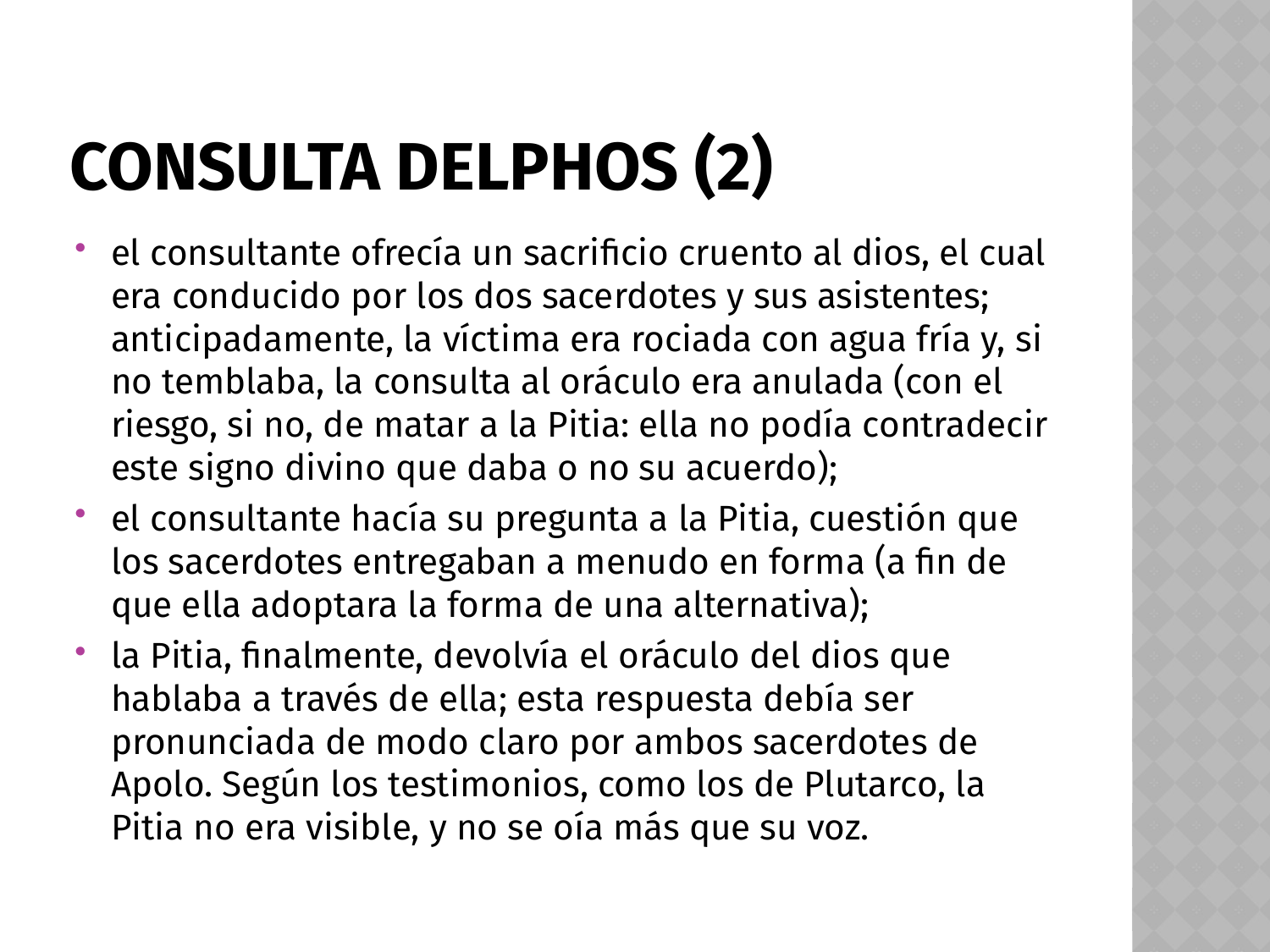

# Consulta delphos (2)
el consultante ofrecía un sacrificio cruento al dios, el cual era conducido por los dos sacerdotes y sus asistentes; anticipadamente, la víctima era rociada con agua fría y, si no temblaba, la consulta al oráculo era anulada (con el riesgo, si no, de matar a la Pitia: ella no podía contradecir este signo divino que daba o no su acuerdo);
el consultante hacía su pregunta a la Pitia, cuestión que los sacerdotes entregaban a menudo en forma (a fin de que ella adoptara la forma de una alternativa);
la Pitia, finalmente, devolvía el oráculo del dios que hablaba a través de ella; esta respuesta debía ser pronunciada de modo claro por ambos sacerdotes de Apolo. Según los testimonios, como los de Plutarco, la Pitia no era visible, y no se oía más que su voz.